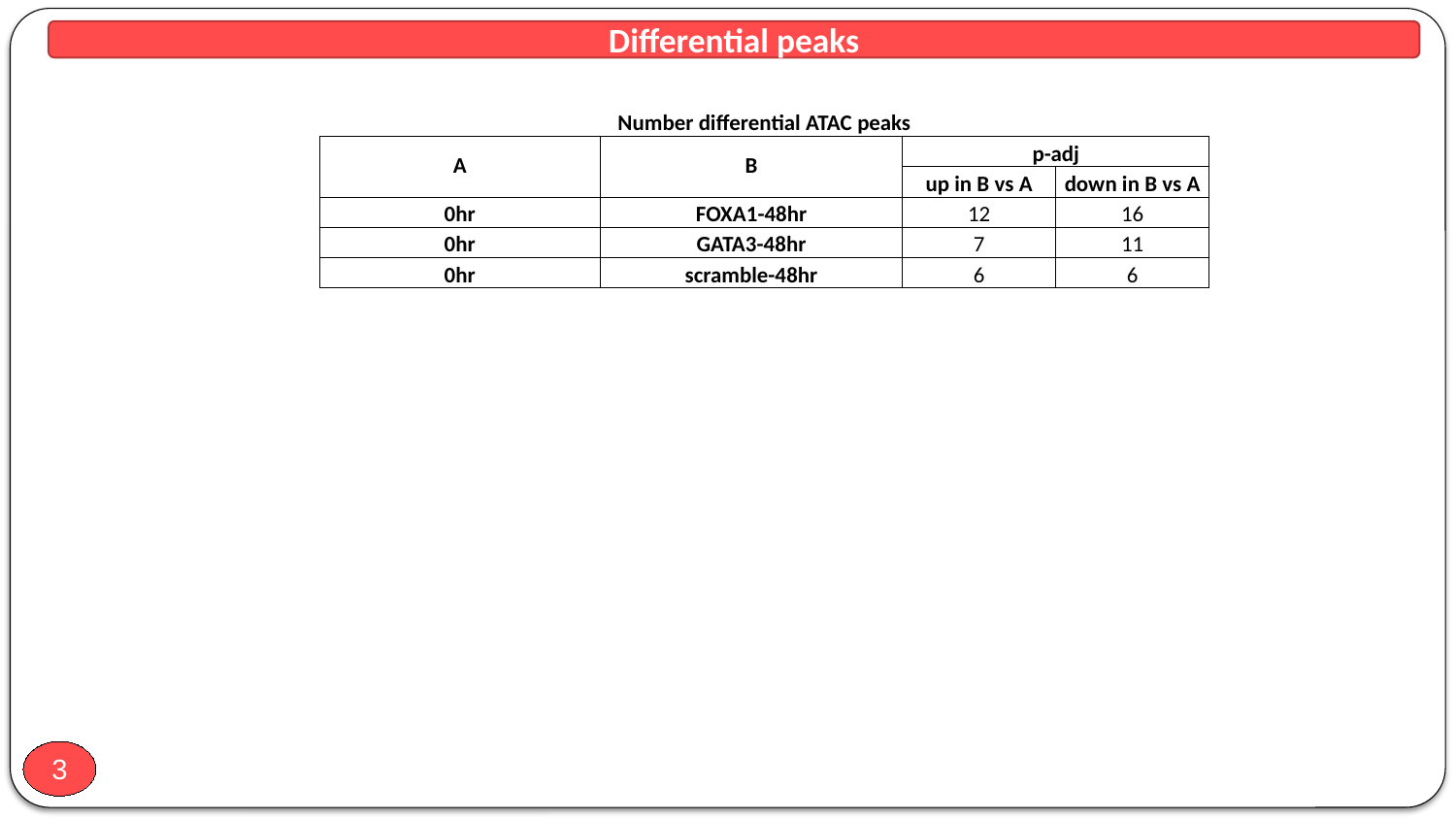

Differential peaks
| Number differential ATAC peaks |  |  |  |
| --- | --- | --- | --- |
| A | B | p-adj |  |
|  |  | up in B vs A | down in B vs A |
| 0hr | FOXA1-48hr | 12 | 16 |
| 0hr | GATA3-48hr | 7 | 11 |
| 0hr | scramble-48hr | 6 | 6 |
3